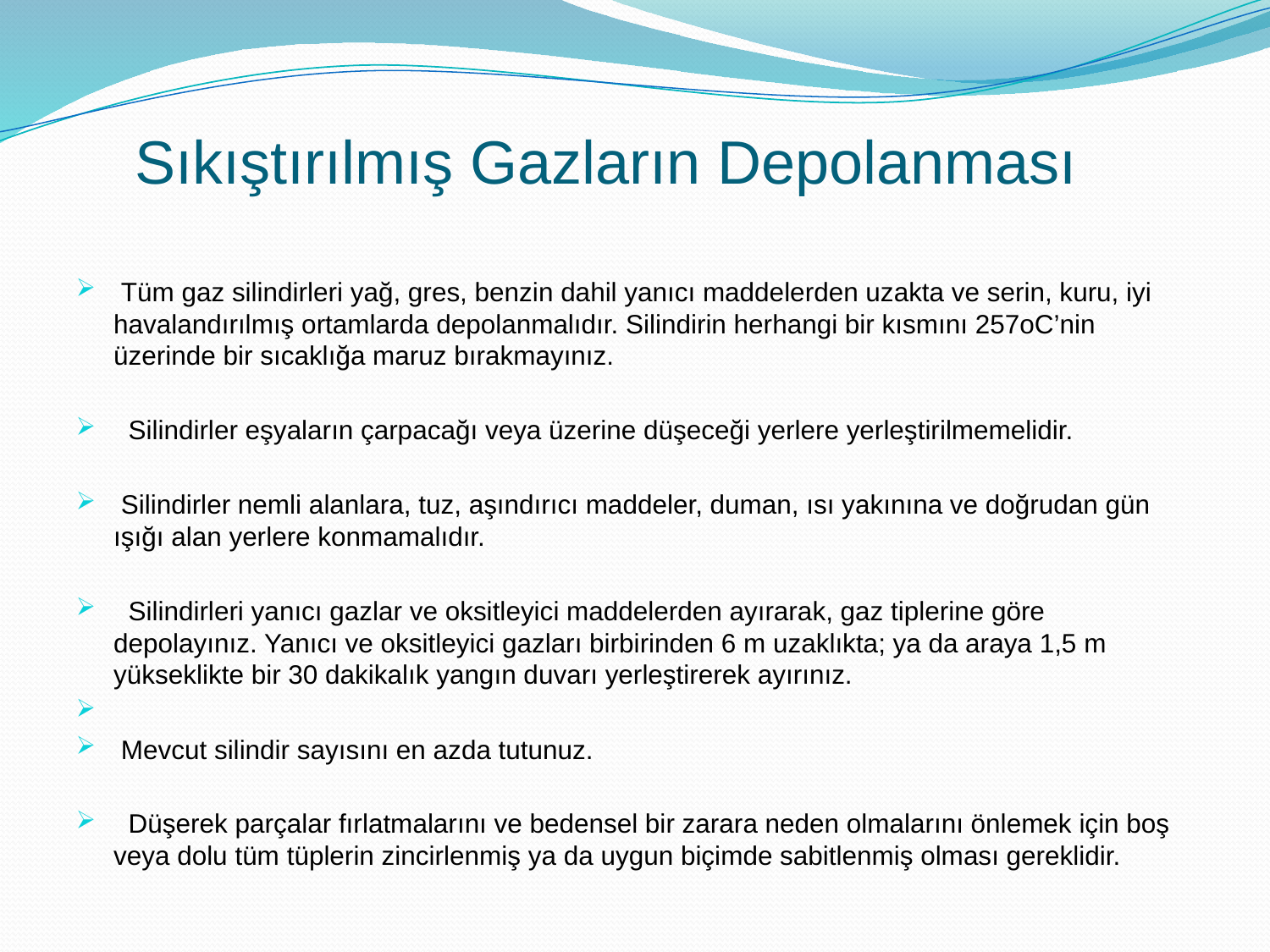

# Sıkıştırılmış Gazların Depolanması
 Tüm gaz silindirleri yağ, gres, benzin dahil yanıcı maddelerden uzakta ve serin, kuru, iyi havalandırılmış ortamlarda depolanmalıdır. Silindirin herhangi bir kısmını 257oC’nin üzerinde bir sıcaklığa maruz bırakmayınız.

  Silindirler eşyaların çarpacağı veya üzerine düşeceği yerlere yerleştirilmemelidir.

 Silindirler nemli alanlara, tuz, aşındırıcı maddeler, duman, ısı yakınına ve doğrudan gün ışığı alan yerlere konmamalıdır.

  Silindirleri yanıcı gazlar ve oksitleyici maddelerden ayırarak, gaz tiplerine göre depolayınız. Yanıcı ve oksitleyici gazları birbirinden 6 m uzaklıkta; ya da araya 1,5 m yükseklikte bir 30 dakikalık yangın duvarı yerleştirerek ayırınız.

 Mevcut silindir sayısını en azda tutunuz.

  Düşerek parçalar fırlatmalarını ve bedensel bir zarara neden olmalarını önlemek için boş veya dolu tüm tüplerin zincirlenmiş ya da uygun biçimde sabitlenmiş olması gereklidir.